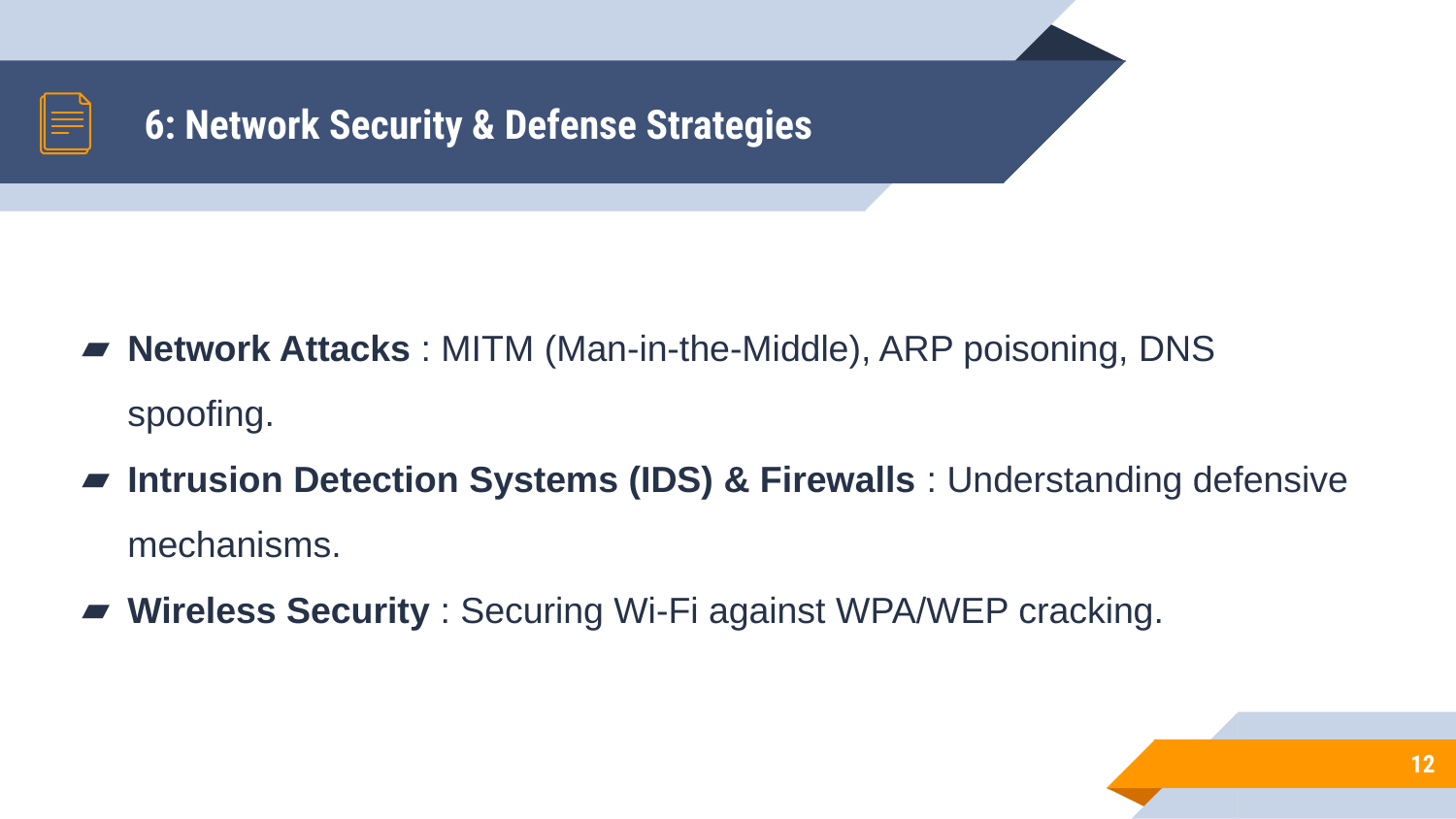

# 6: Network Security & Defense Strategies

Network Attacks : MITM (Man-in-the-Middle), ARP poisoning, DNS spoofing.
Intrusion Detection Systems (IDS) & Firewalls : Understanding defensive mechanisms.
Wireless Security : Securing Wi-Fi against WPA/WEP cracking.
12